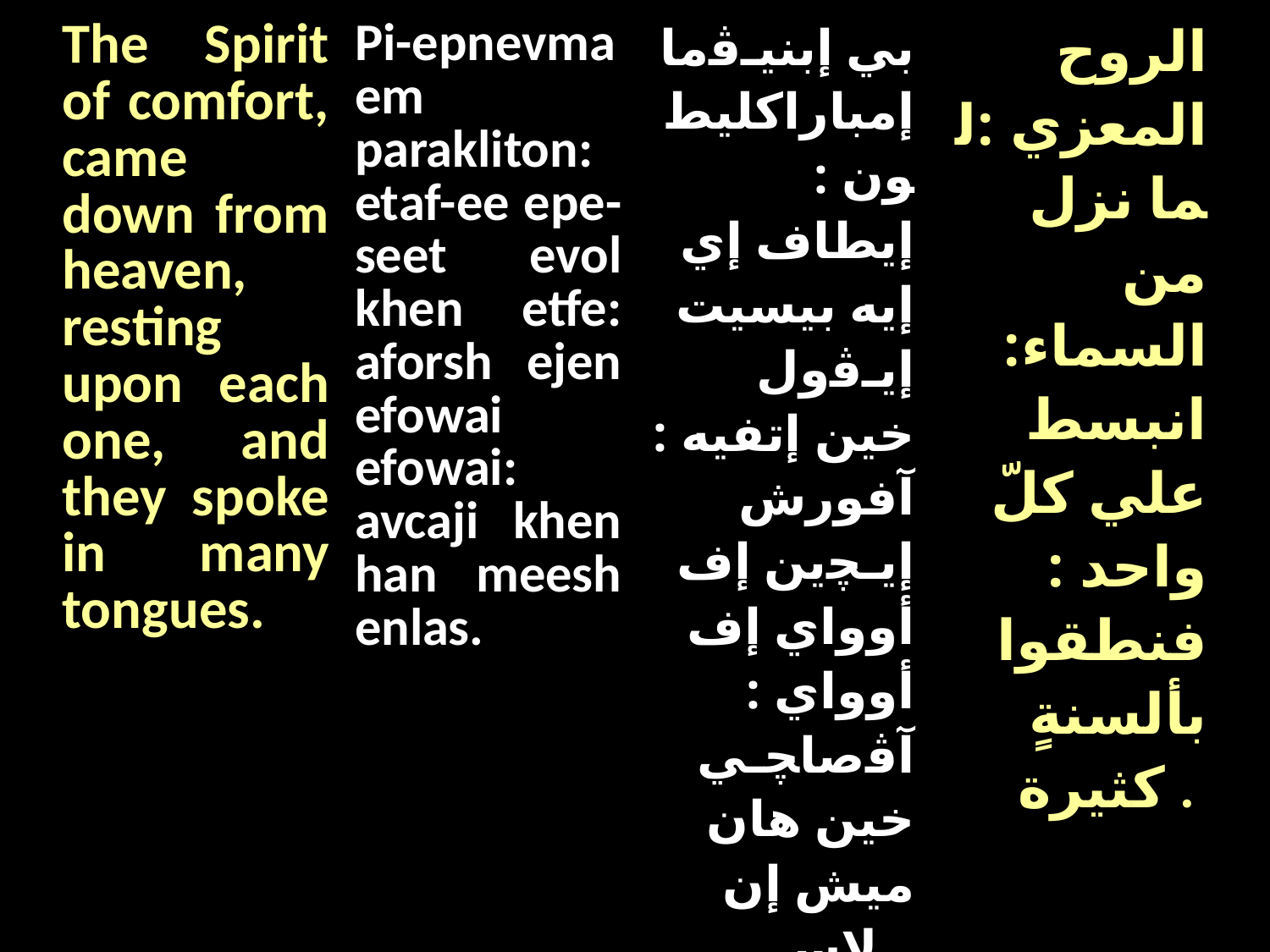

| The Spirit of comfort, came down from heaven, resting upon each one, and they spoke in many tongues. | Pi-epnevma em parakliton: etaf-ee epe-seet evol khen etfe: aforsh ejen efowai efowai: avcaji khen han meesh enlas. | بي إبنيـﭬما إمباراكليطون : إيطاف إي إيه بيسيت إيـﭬول خين إتفيه : آفورش إيـﭽين إف أوواي إف أوواي : آﭬصاﭽـي خين هان ميش إن لاس . | الروح المعزي :لما نزل من السماء: انبسط علي كلّ واحد : فنطقوا بألسنةٍ كثيرة . |
| --- | --- | --- | --- |